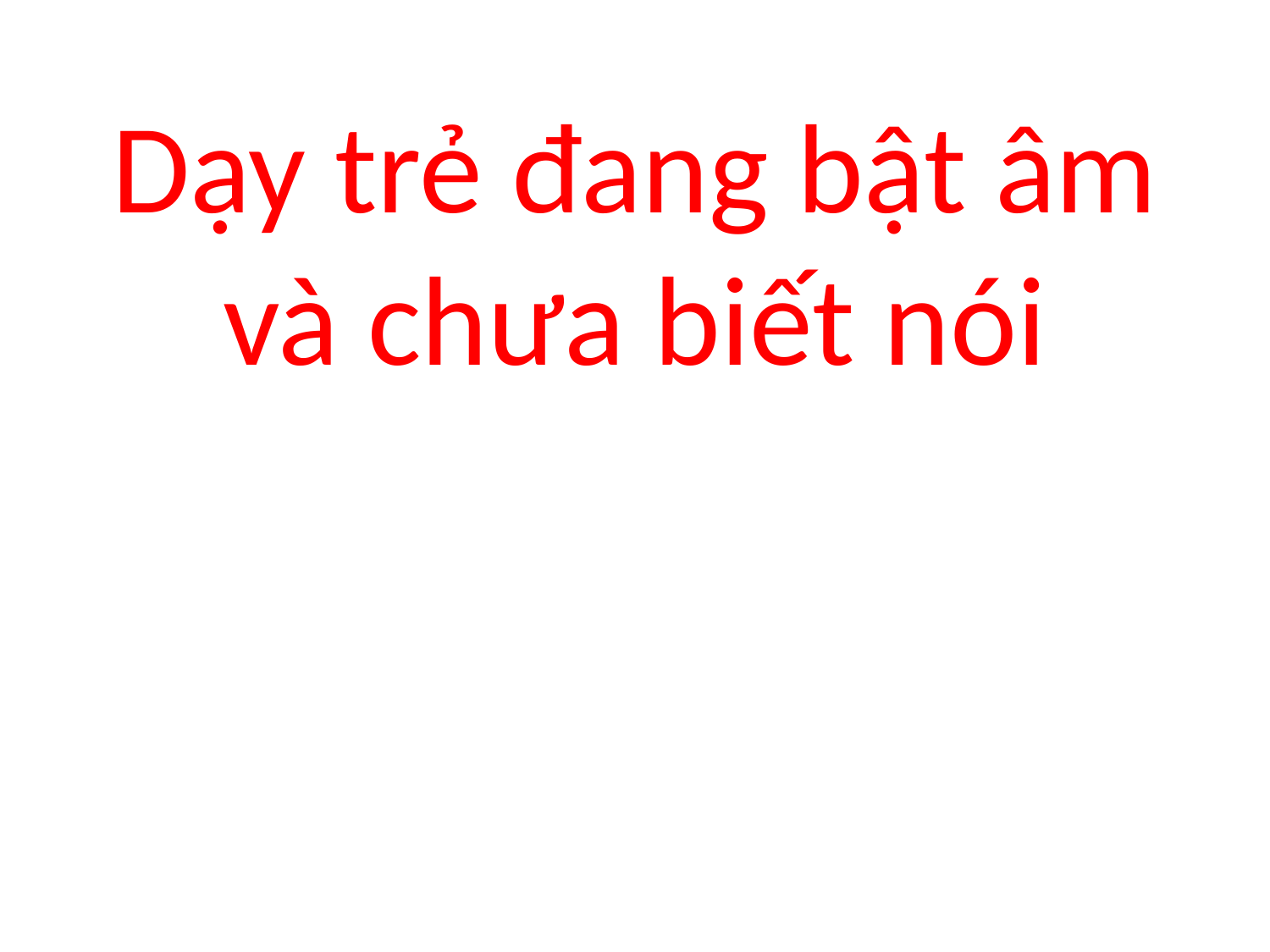

# Dạy trẻ đang bật âm và chưa biết nói